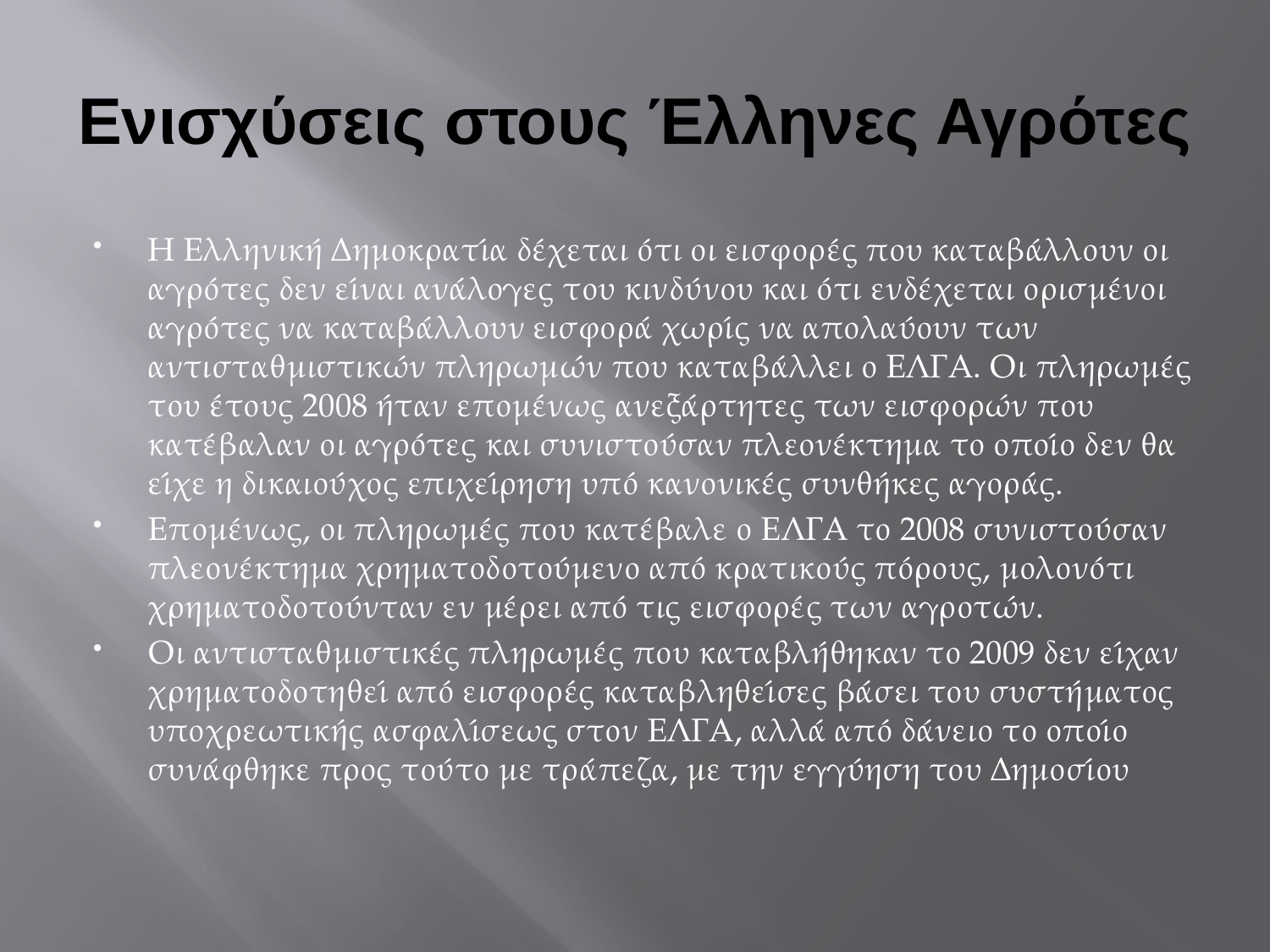

# Ενισχύσεις στους Έλληνες Αγρότες
Η Ελληνική Δημοκρατία δέχεται ότι οι εισφορές που καταβάλλουν οι αγρότες δεν είναι ανάλογες του κινδύνου και ότι ενδέχεται ορισμένοι αγρότες να καταβάλλουν εισφορά χωρίς να απολαύουν των αντισταθμιστικών πληρωμών που καταβάλλει ο ΕΛΓΑ. Οι πληρωμές του έτους 2008 ήταν επομένως ανεξάρτητες των εισφορών που κατέβαλαν οι αγρότες και συνιστούσαν πλεονέκτημα το οποίο δεν θα είχε η δικαιούχος επιχείρηση υπό κανονικές συνθήκες αγοράς.
Επομένως, οι πληρωμές που κατέβαλε ο ΕΛΓΑ το 2008 συνιστούσαν πλεονέκτημα χρηματοδοτούμενο από κρατικούς πόρους, μολονότι χρηματοδοτούνταν εν μέρει από τις εισφορές των αγροτών.
Οι αντισταθμιστικές πληρωμές που καταβλήθηκαν το 2009 δεν είχαν χρηματοδοτηθεί από εισφορές καταβληθείσες βάσει του συστήματος υποχρεωτικής ασφαλίσεως στον ΕΛΓΑ, αλλά από δάνειο το οποίο συνάφθηκε προς τούτο με τράπεζα, με την εγγύηση του Δημοσίου